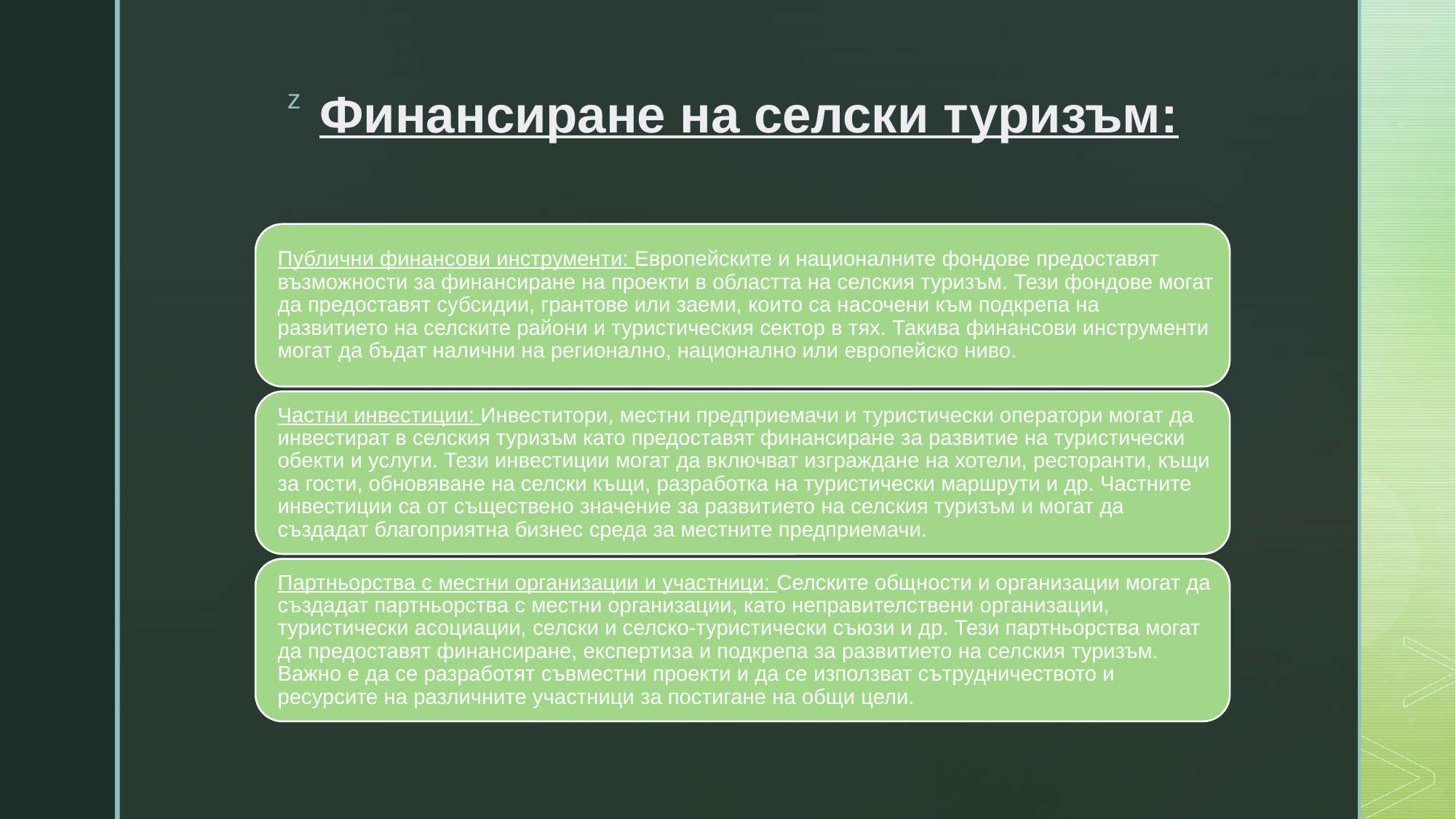

# Финансиране на селски туризъм:
Публични финансови инструменти: Европейските и националните фондове предоставят възможности за финансиране на проекти в областта на селския туризъм. Тези фондове могат да предоставят субсидии, грантове или заеми, които са насочени към подкрепа на развитието на селските райони и туристическия сектор в тях. Такива финансови инструменти могат да бъдат налични на регионално, национално или европейско ниво.
Частни инвестиции: Инвеститори, местни предприемачи и туристически оператори могат да инвестират в селския туризъм като предоставят финансиране за развитие на туристически обекти и услуги. Тези инвестиции могат да включват изграждане на хотели, ресторанти, къщи за гости, обновяване на селски къщи, разработка на туристически маршрути и др. Частните инвестиции са от съществено значение за развитието на селския туризъм и могат да създадат благоприятна бизнес среда за местните предприемачи.
Партньорства с местни организации и участници: Селските общности и организации могат да създадат партньорства с местни организации, като неправителствени организации, туристически асоциации, селски и селско-туристически съюзи и др. Тези партньорства могат да предоставят финансиране, експертиза и подкрепа за развитието на селския туризъм. Важно е да се разработят съвместни проекти и да се използват сътрудничеството и ресурсите на различните участници за постигане на общи цели.